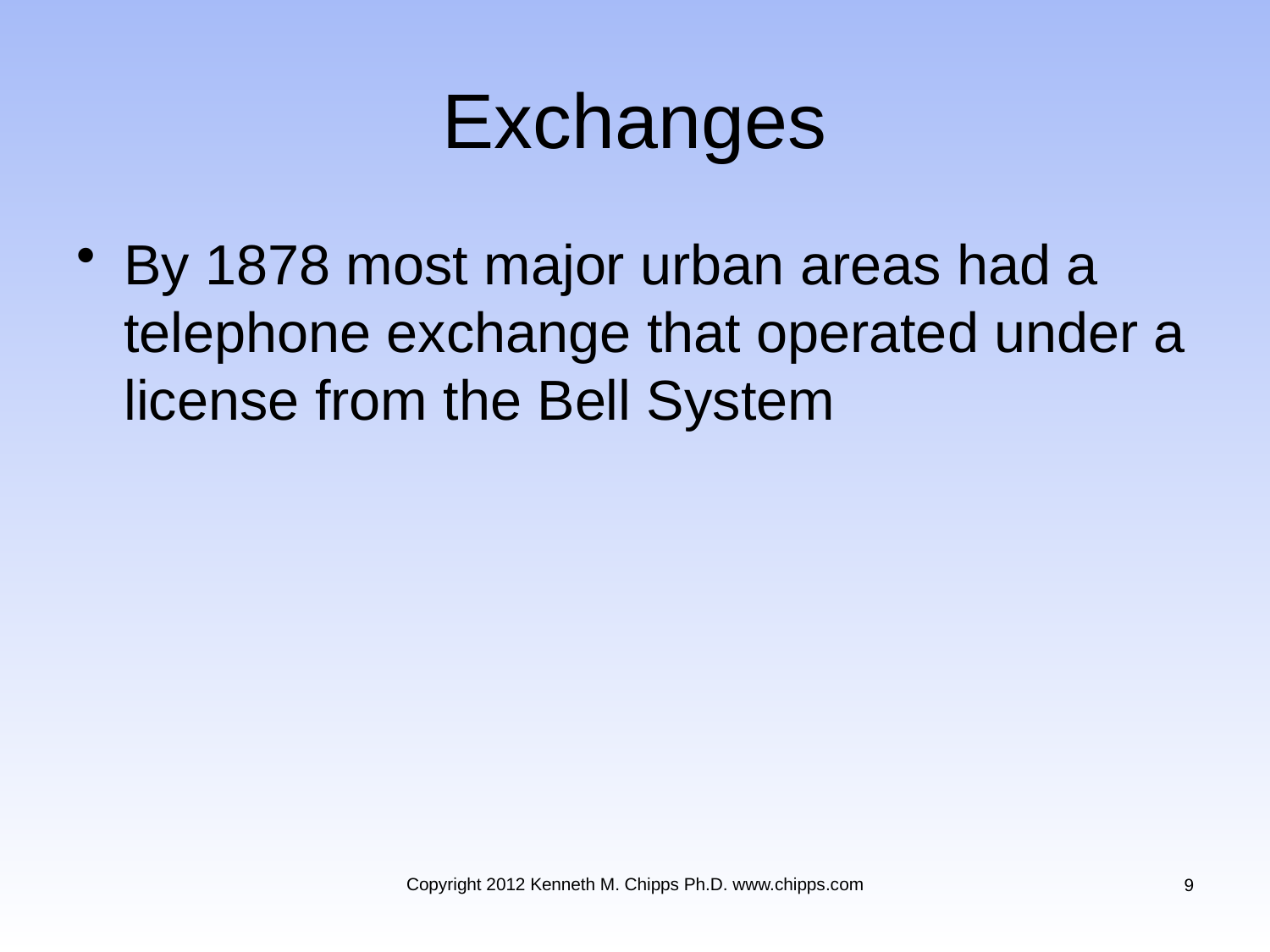

# Exchanges
By 1878 most major urban areas had a telephone exchange that operated under a license from the Bell System
Copyright 2012 Kenneth M. Chipps Ph.D. www.chipps.com
9